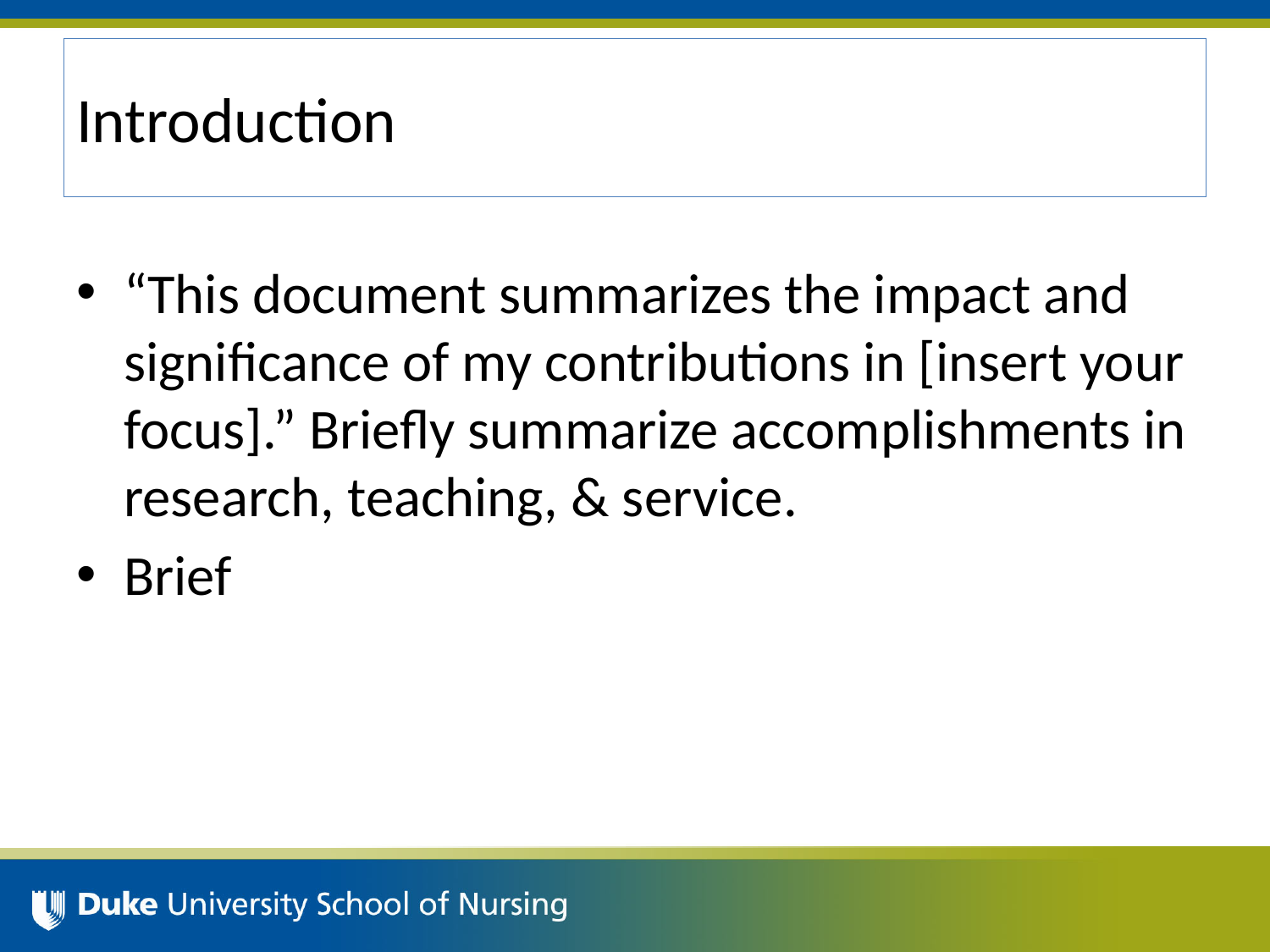

# Introduction
“This document summarizes the impact and significance of my contributions in [insert your focus].” Briefly summarize accomplishments in research, teaching, & service.
Brief